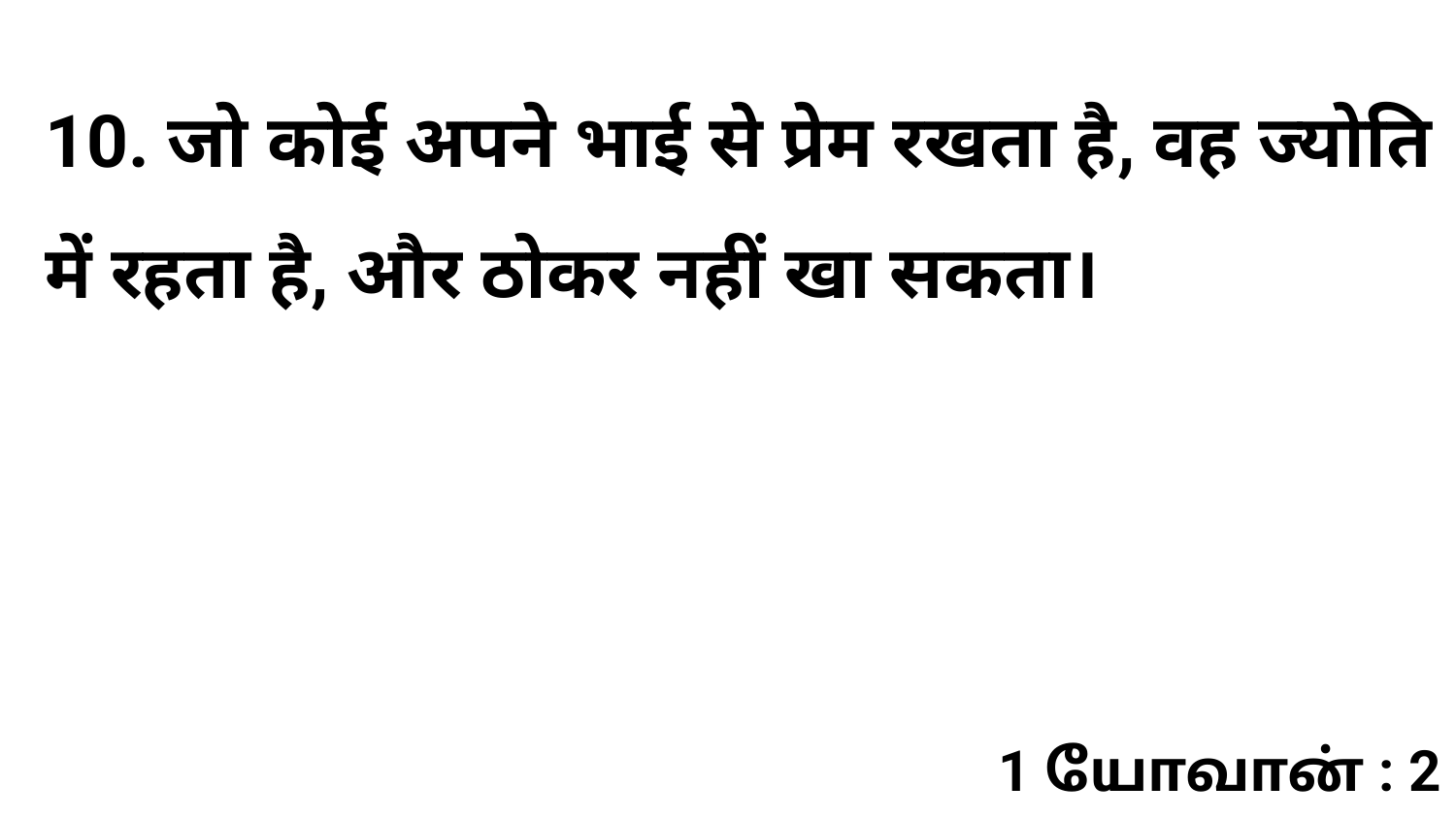

10. जो कोई अपने भाई से प्रेम रखता है, वह ज्योति में रहता है, और ठोकर नहीं खा सकता।
1 யோவான் : 2